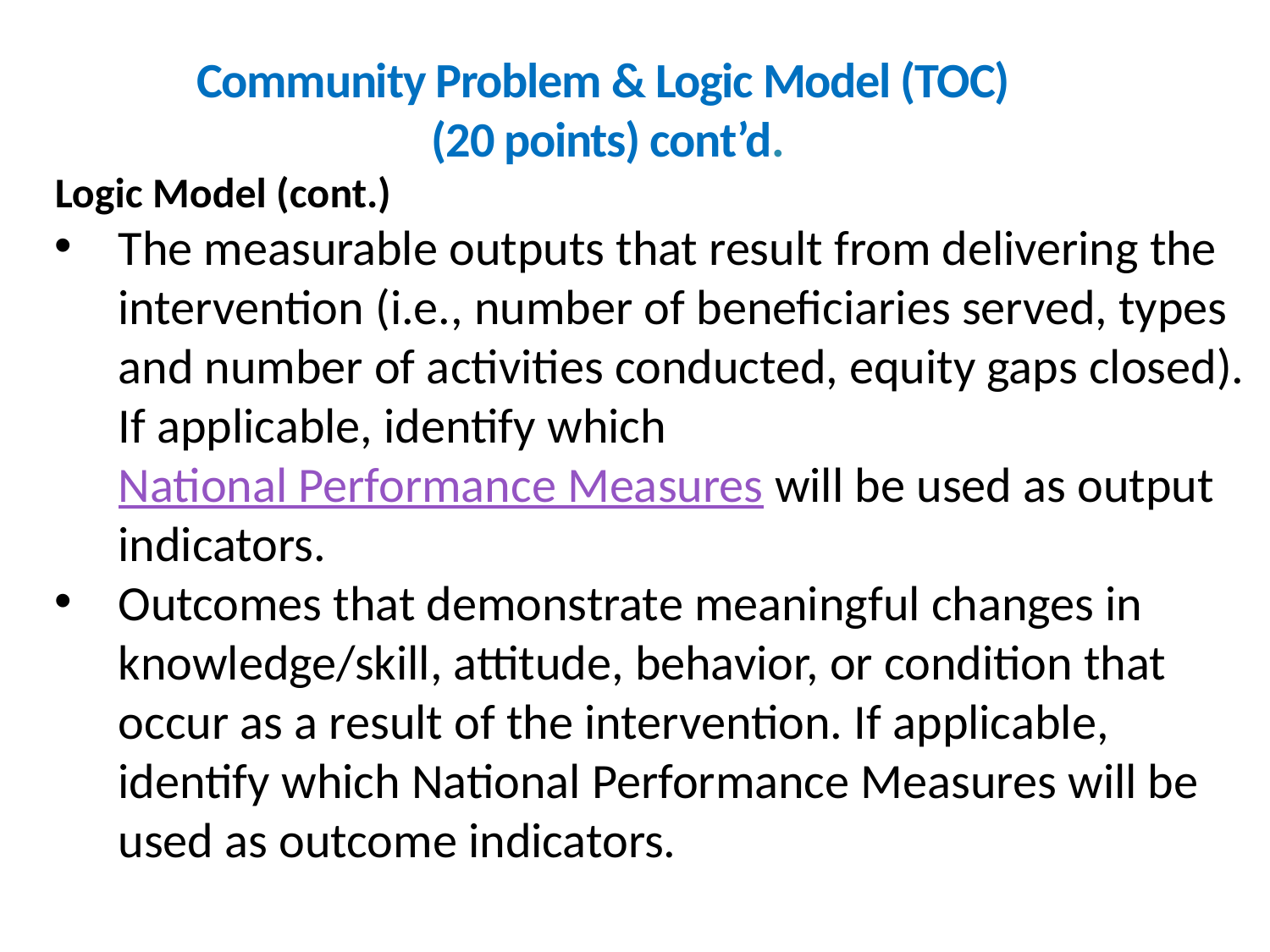

Community Problem & Logic Model (TOC)
 (20 points) cont’d.
Logic Model (cont.)
The measurable outputs that result from delivering the intervention (i.e., number of beneficiaries served, types and number of activities conducted, equity gaps closed). If applicable, identify which National Performance Measures will be used as output indicators.
Outcomes that demonstrate meaningful changes in knowledge/skill, attitude, behavior, or condition that occur as a result of the intervention. If applicable, identify which National Performance Measures will be used as outcome indicators.